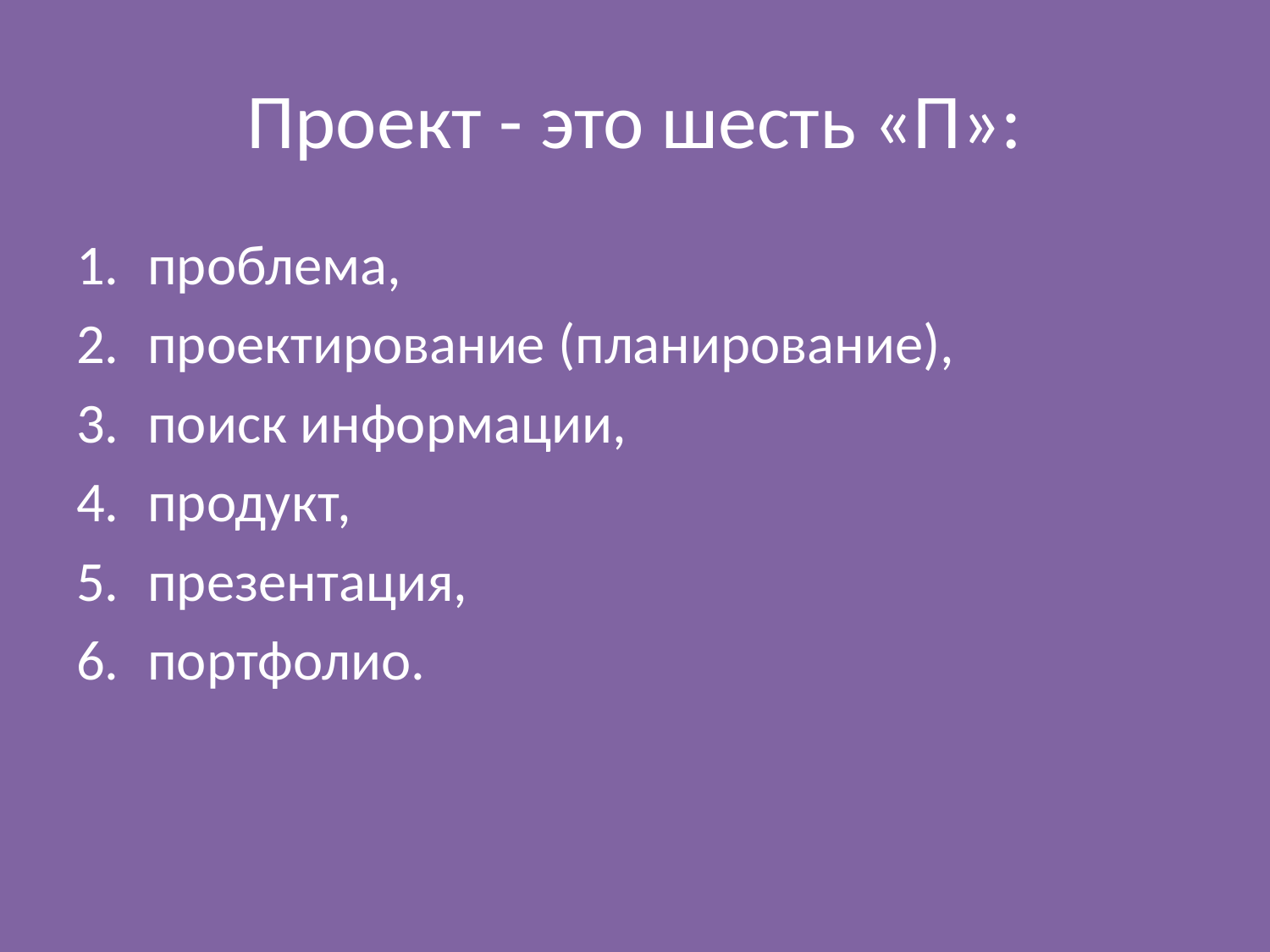

# Проект - это шесть «П»:
проблема,
проектирование (планирование),
поиск информации,
продукт,
презентация,
портфолио.